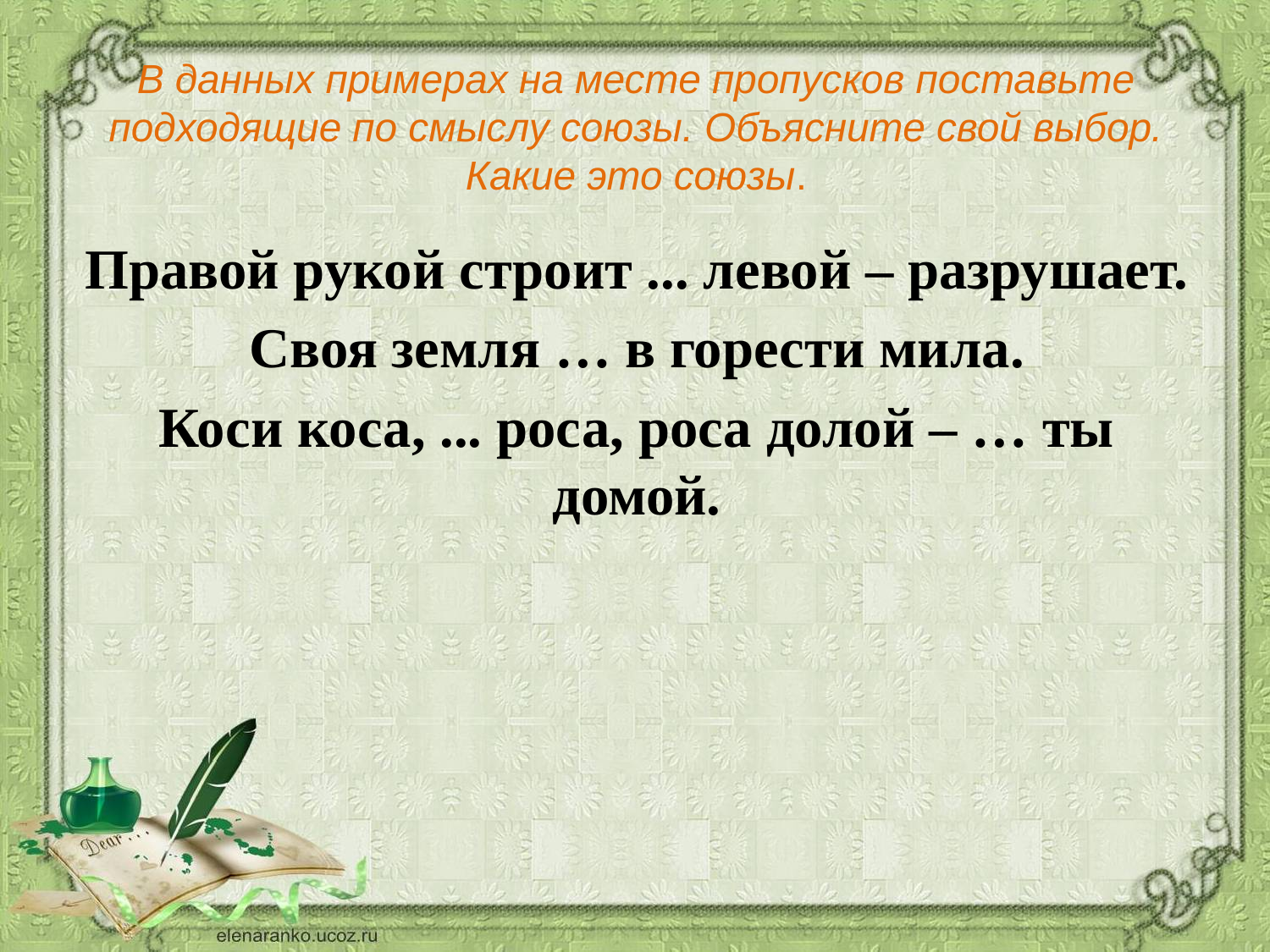

# В данных примерах на месте пропусков поставьте подходящие по смыслу союзы. Объясните свой выбор. Какие это союзы.
Правой рукой строит ... левой – разрушает.
Своя земля … в горести мила.
Коси коса, ... роса, роса долой – … ты домой.